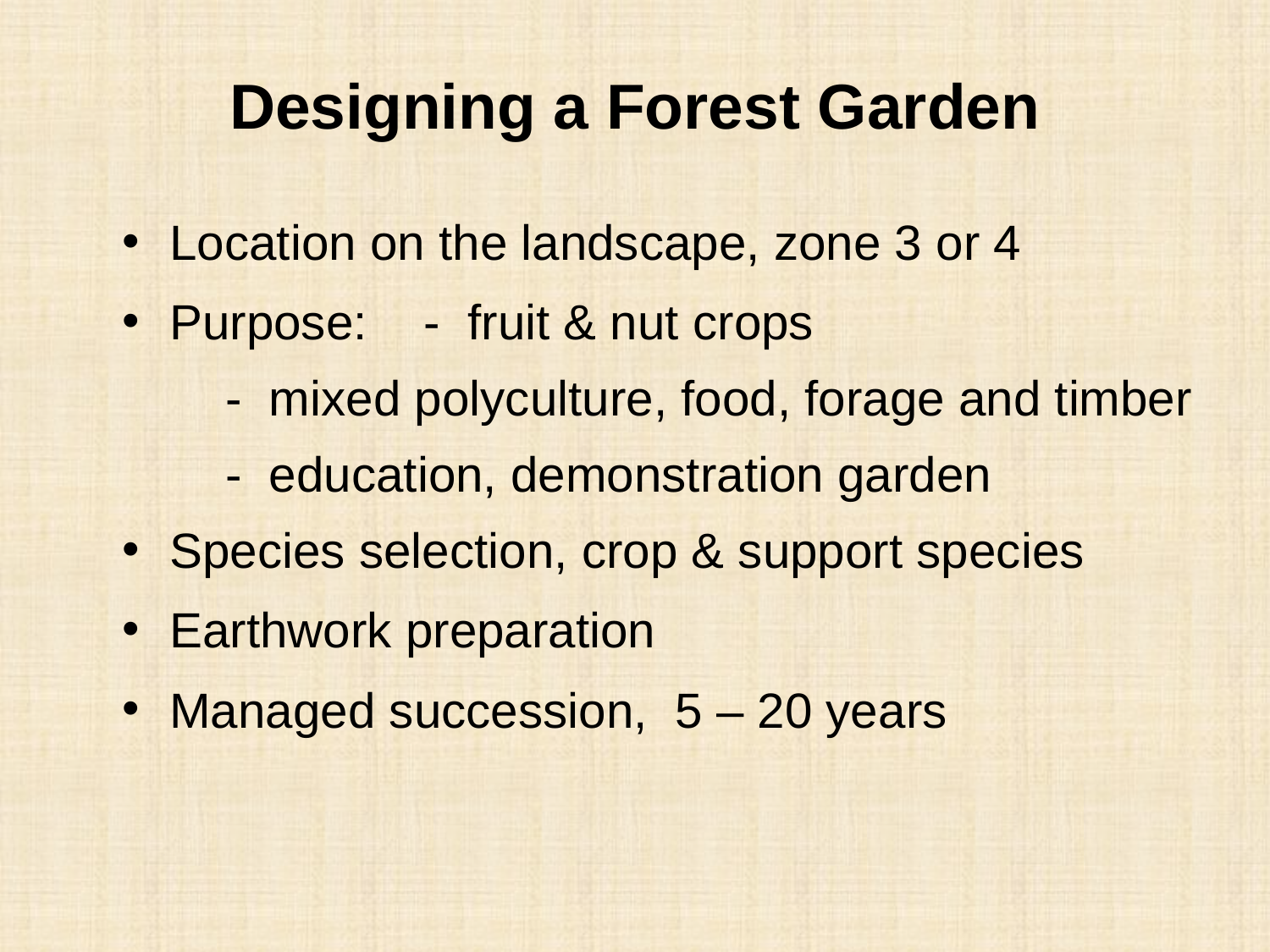

# Designing a Forest Garden
Location on the landscape, zone 3 or 4
Purpose:	-  fruit & nut crops
	-  mixed polyculture, food, forage and timber
	-  education, demonstration garden
Species selection, crop & support species
Earthwork preparation
Managed succession,  5 – 20 years